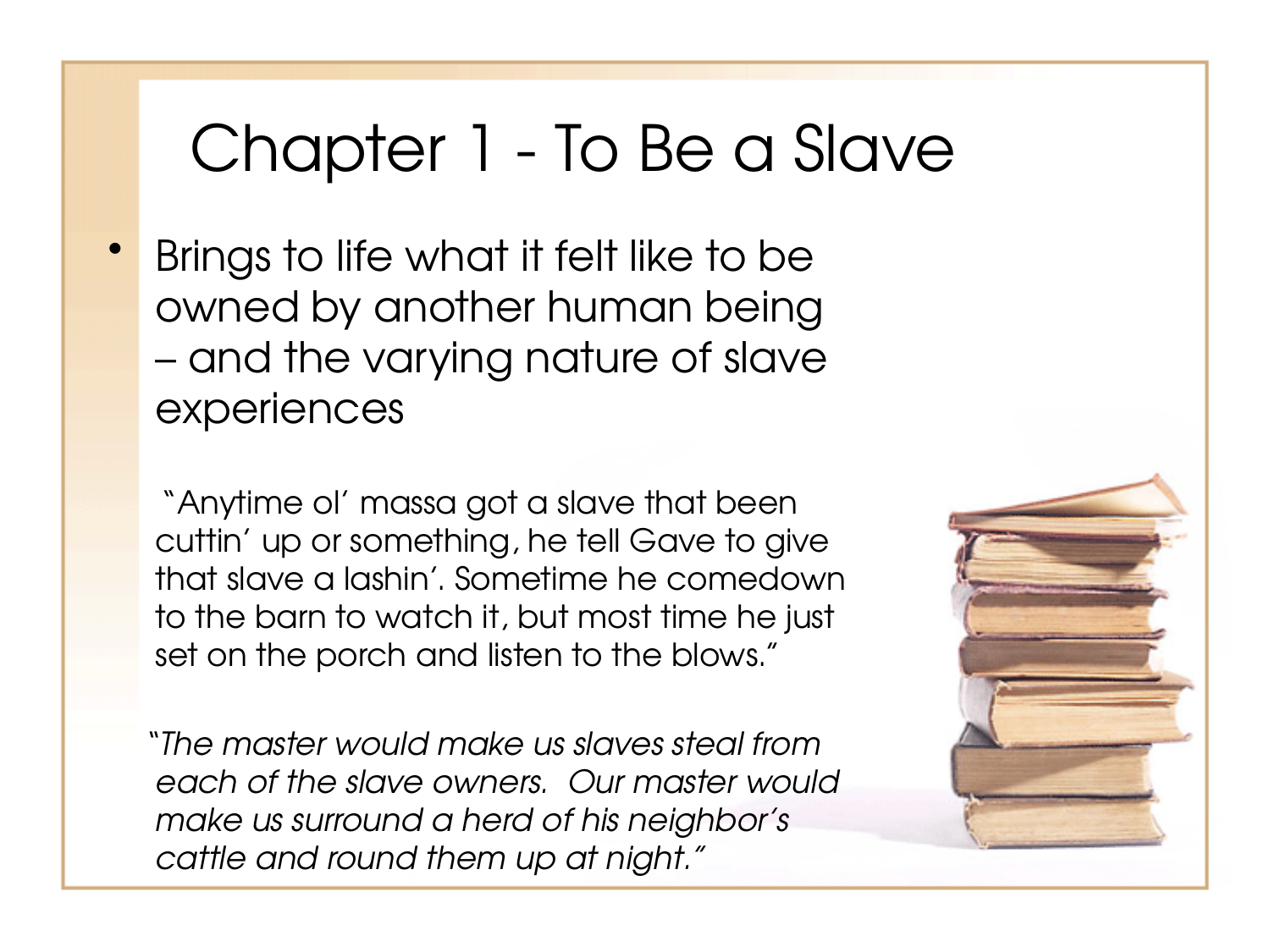

# Chapter 1 - To Be a Slave
Brings to life what it felt like to be owned by another human being – and the varying nature of slave experiences

      “Anytime ol’ massa got a slave that been cuttin’ up or something, he tell Gave to give that slave a lashin’. Sometime he comedown to the barn to watch it, but most time he just set on the porch and listen to the blows.”

    “The master would make us slaves steal from each of the slave owners.  Our master would make us surround a herd of his neighbor’s cattle and round them up at night.”